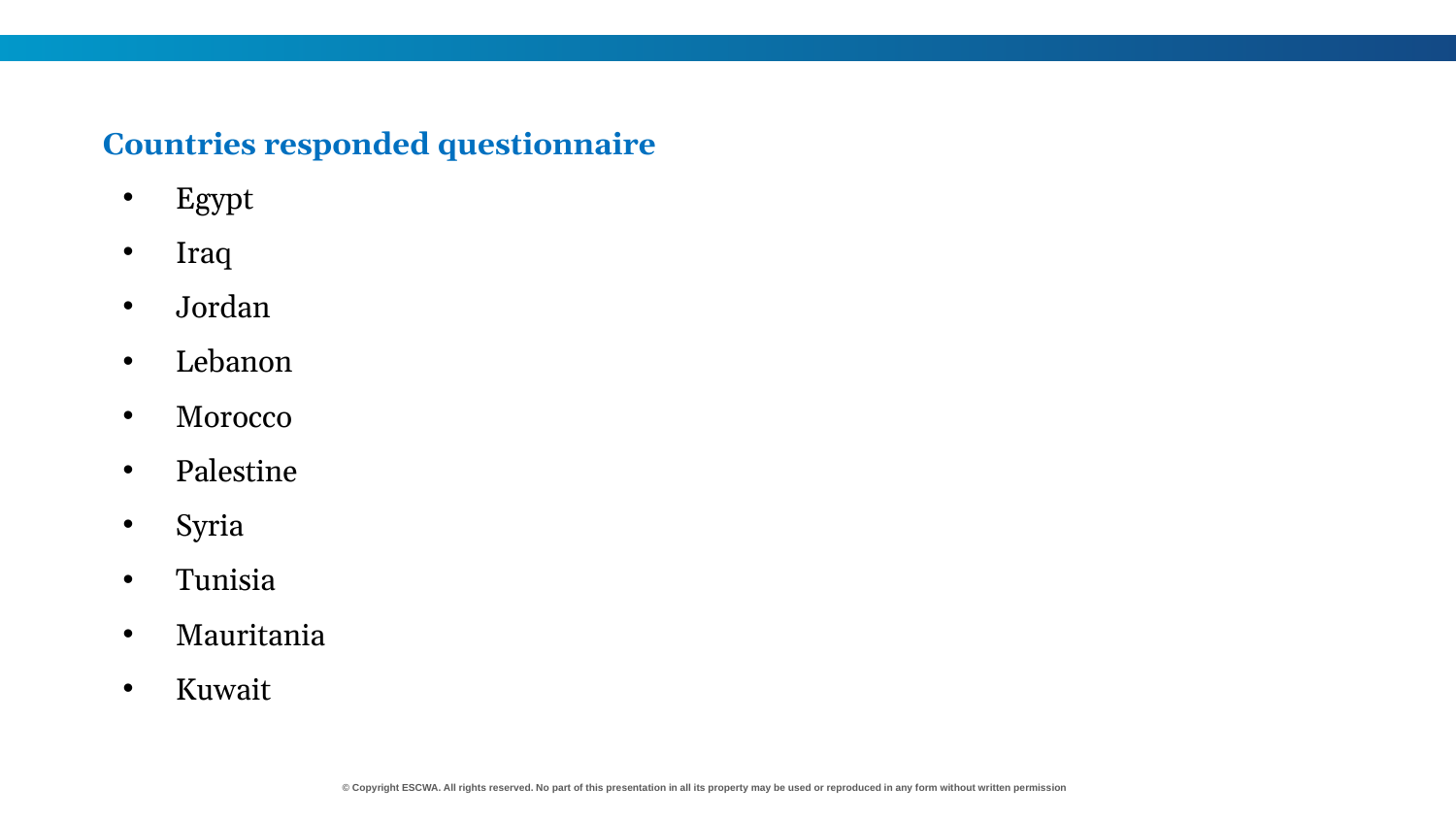

Countries responded questionnaire
Egypt
Iraq
Jordan
Lebanon
Morocco
Palestine
Syria
Tunisia
Mauritania
Kuwait